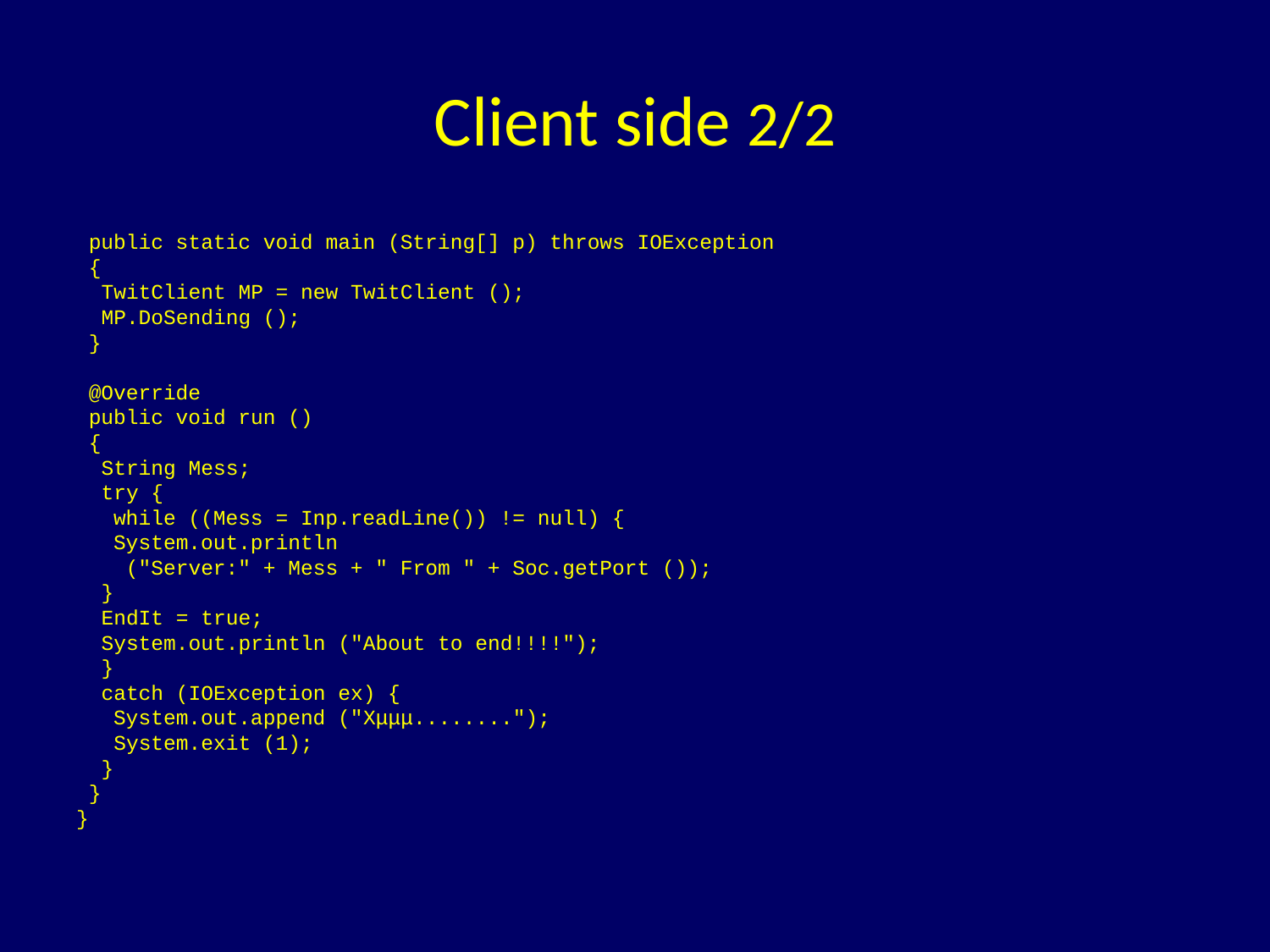

# Client side 2/2
 public static void main (String[] p) throws IOException
 {
  TwitClient MP = new TwitClient ();
  MP.DoSending ();
 }

 @Override
 public void run ()
 {
  String Mess;
  try {
   while ((Mess = Inp.readLine()) != null) {
   System.out.println
    ("Server:" + Mess + " From " + Soc.getPort ());
  }
  EndIt = true;
  System.out.println ("About to end!!!!");
  }
  catch (IOException ex) {
   System.out.append ("Χμμμ........");
   System.exit (1);
  }
 }
}